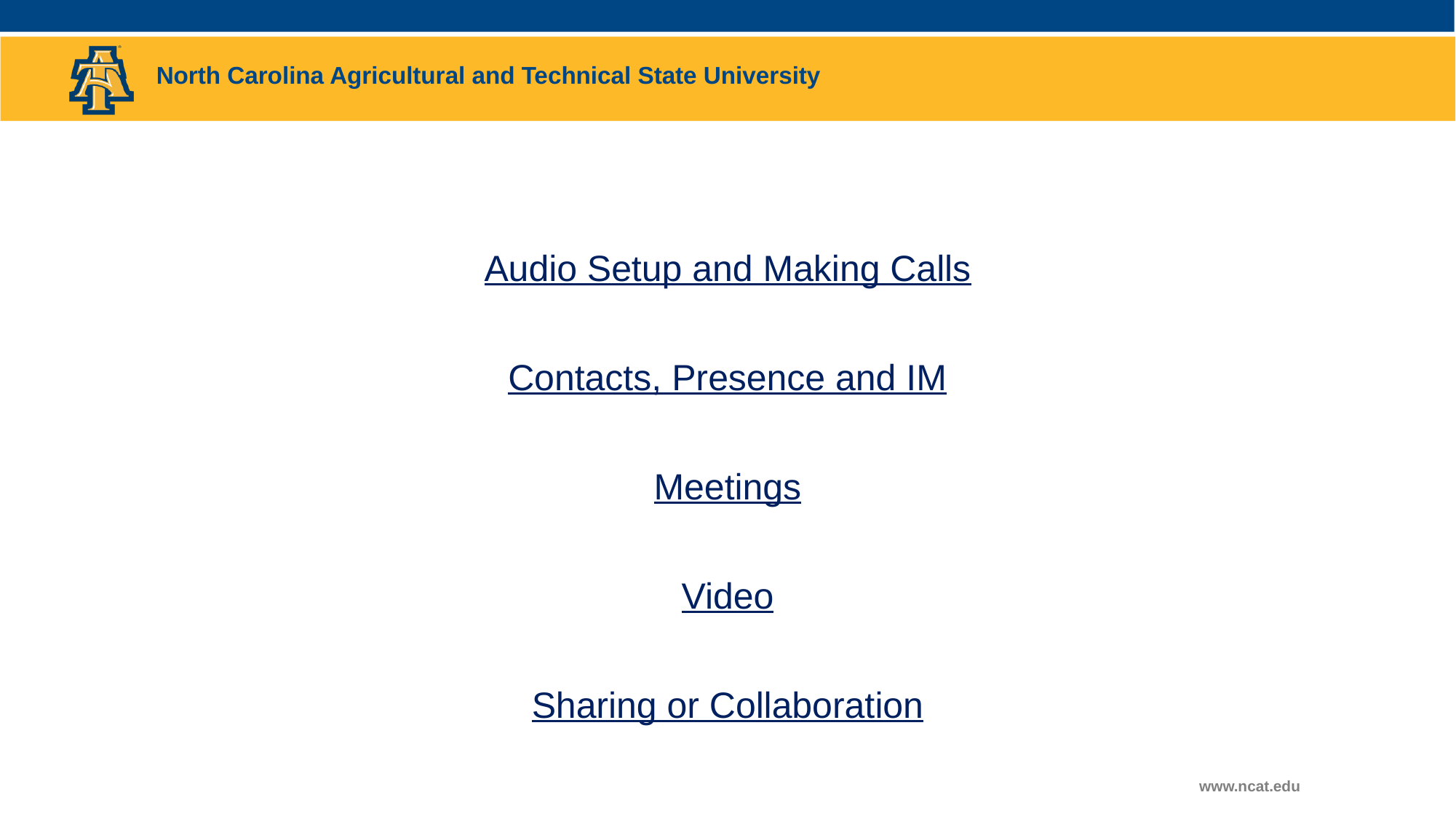

Audio Setup and Making Calls
Contacts, Presence and IM
Meetings
Video
Sharing or Collaboration